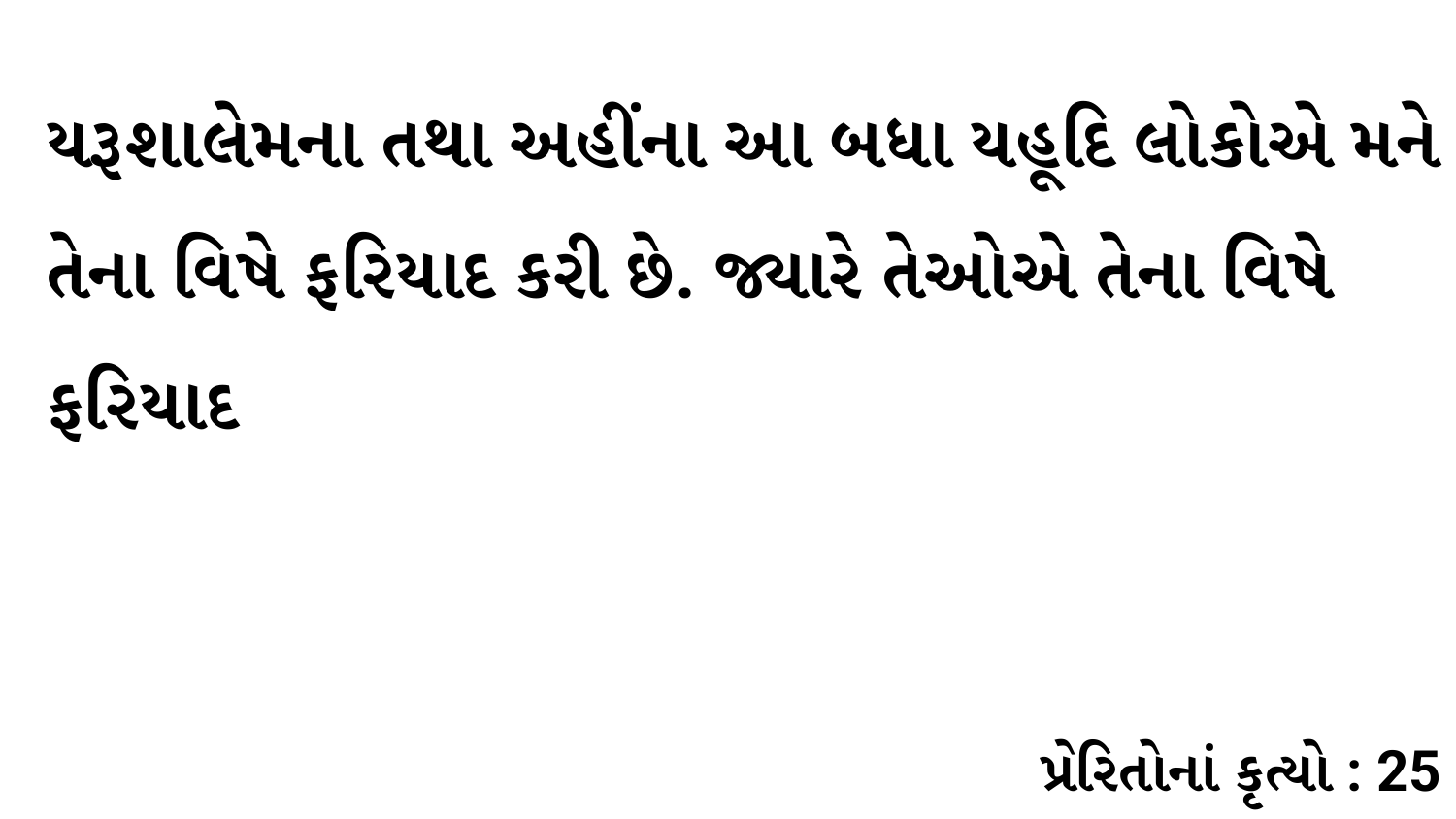

યરૂશાલેમના તથા અહીંના આ બધા યહૂદિ લોકોએ મને તેના વિષે ફરિયાદ કરી છે. જ્યારે તેઓએ તેના વિષે ફરિયાદ
પ્રેરિતોનાં કૃત્યો : 25